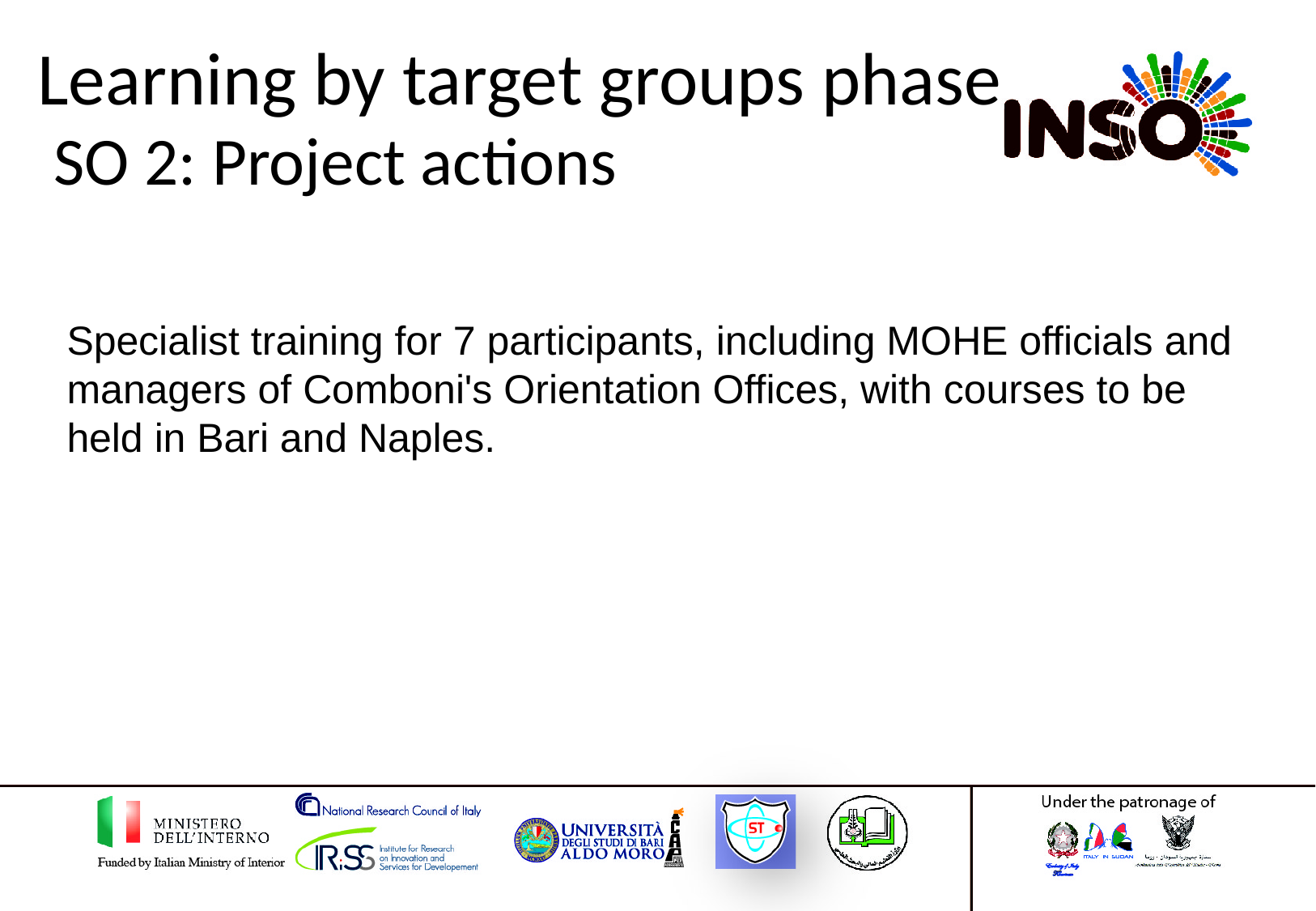

# Learning by target groups phase SO 2: Project actions

Specialist training for 7 participants, including MOHE officials and managers of Comboni's Orientation Offices, with courses to be held in Bari and Naples.